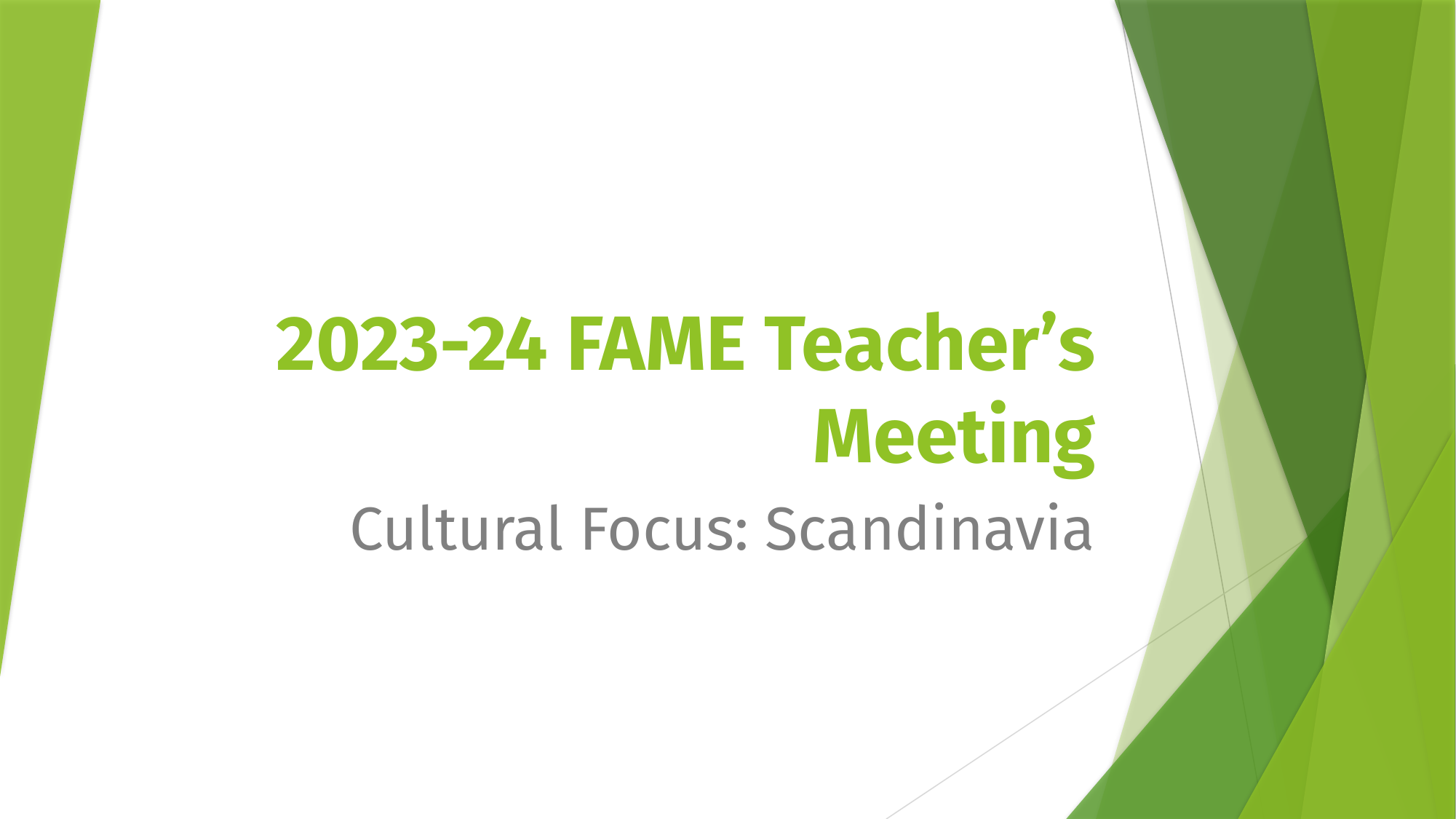

# 2023-24 FAME Teacher’s Meeting
Cultural Focus: Scandinavia